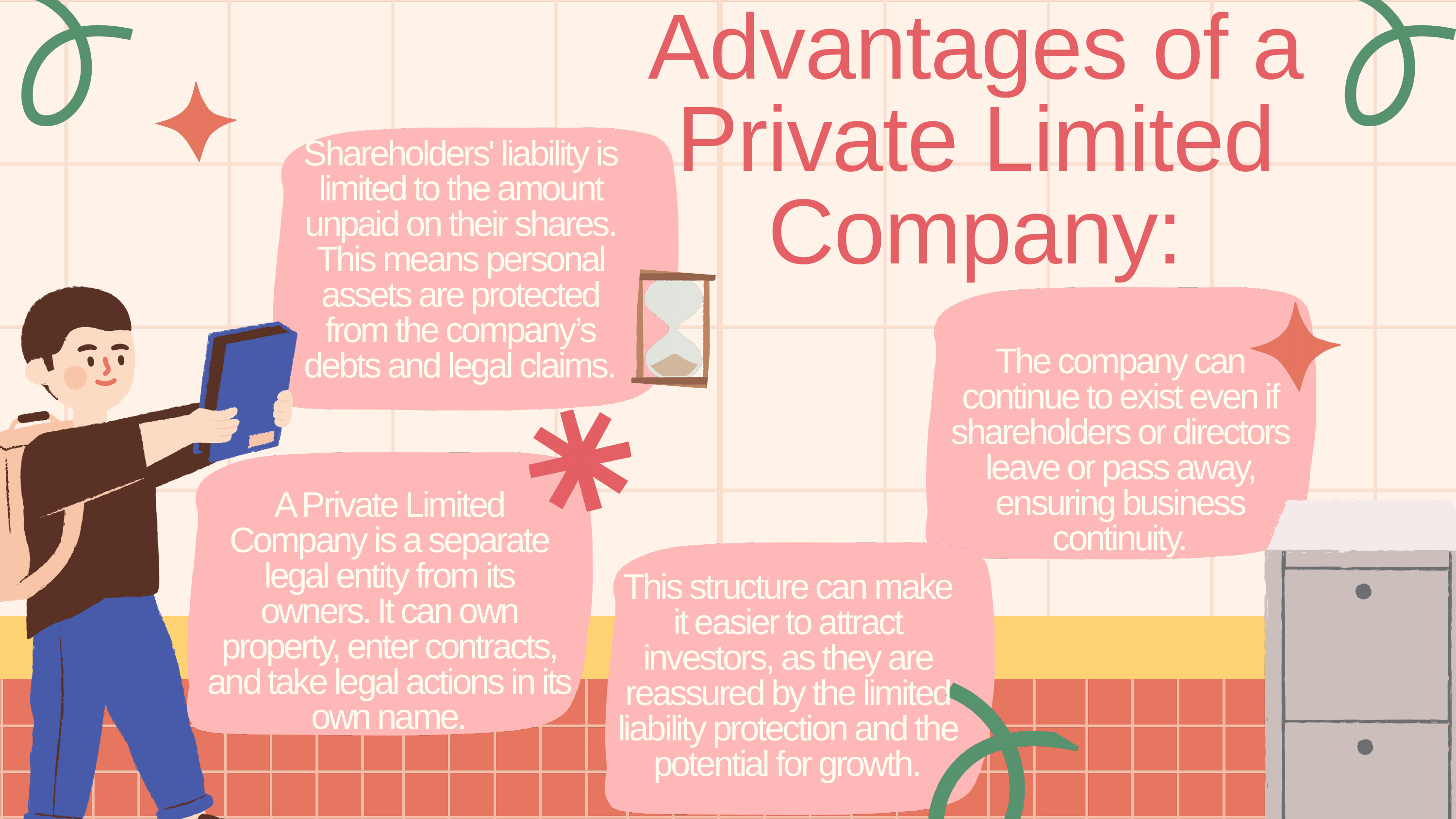

Advantages of a Private Limited Company:

Shareholders' liability is limited to the amount unpaid on their shares. This means personal assets are protected from the company’s debts and legal claims.

The company can continue to exist even if shareholders or directors leave or pass away, ensuring business continuity.

A Private Limited Company is a separate legal entity from its owners. It can own property, enter contracts, and take legal actions in its own name.

This structure can make it easier to attract investors, as they are reassured by the limited liability protection and the potential for growth.